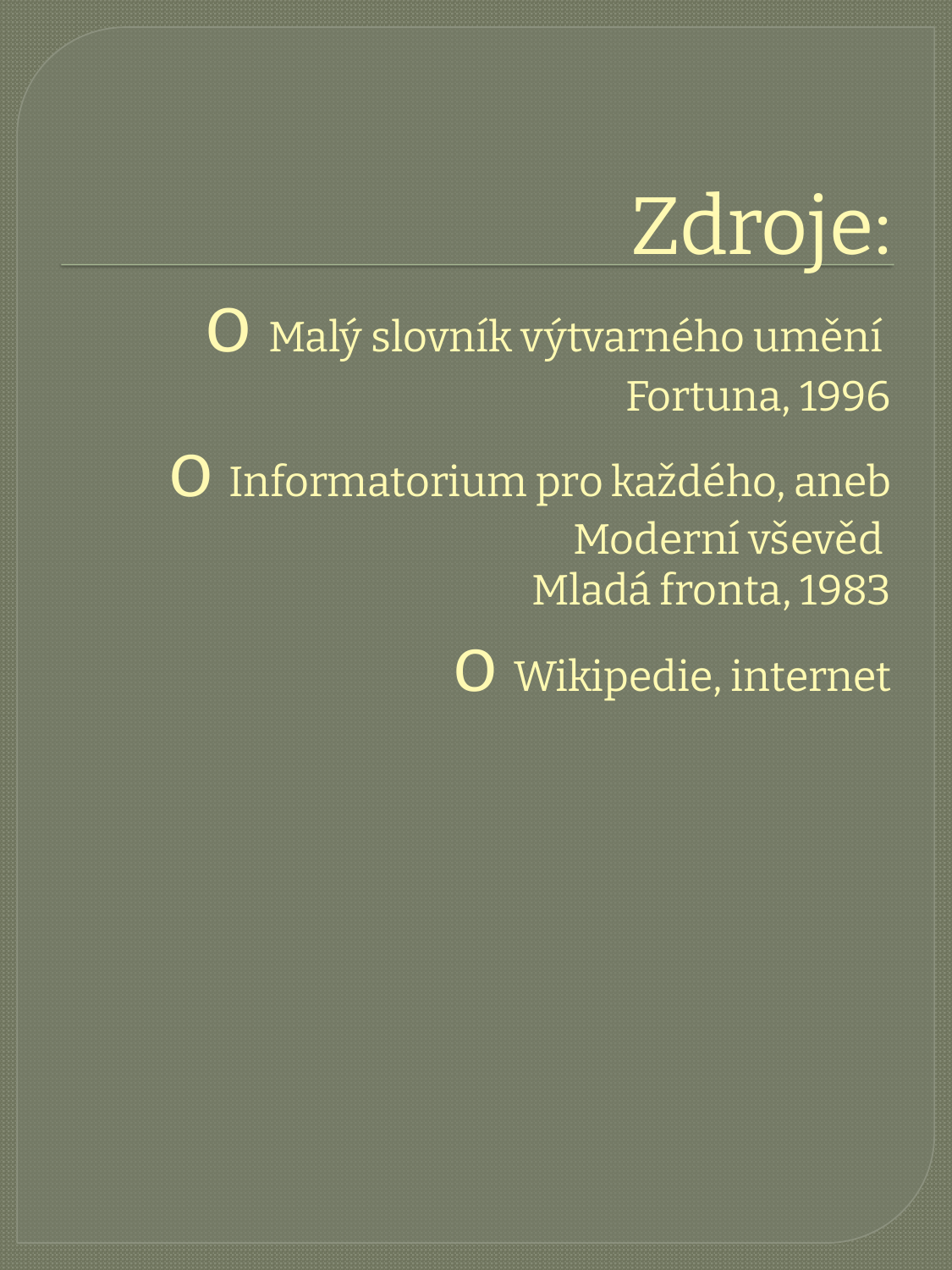

# Zdroje: o Malý slovník výtvarného umění Fortuna, 1996 o Informatorium pro každého, aneb Moderní vševěd Mladá fronta, 1983 o Wikipedie, internet